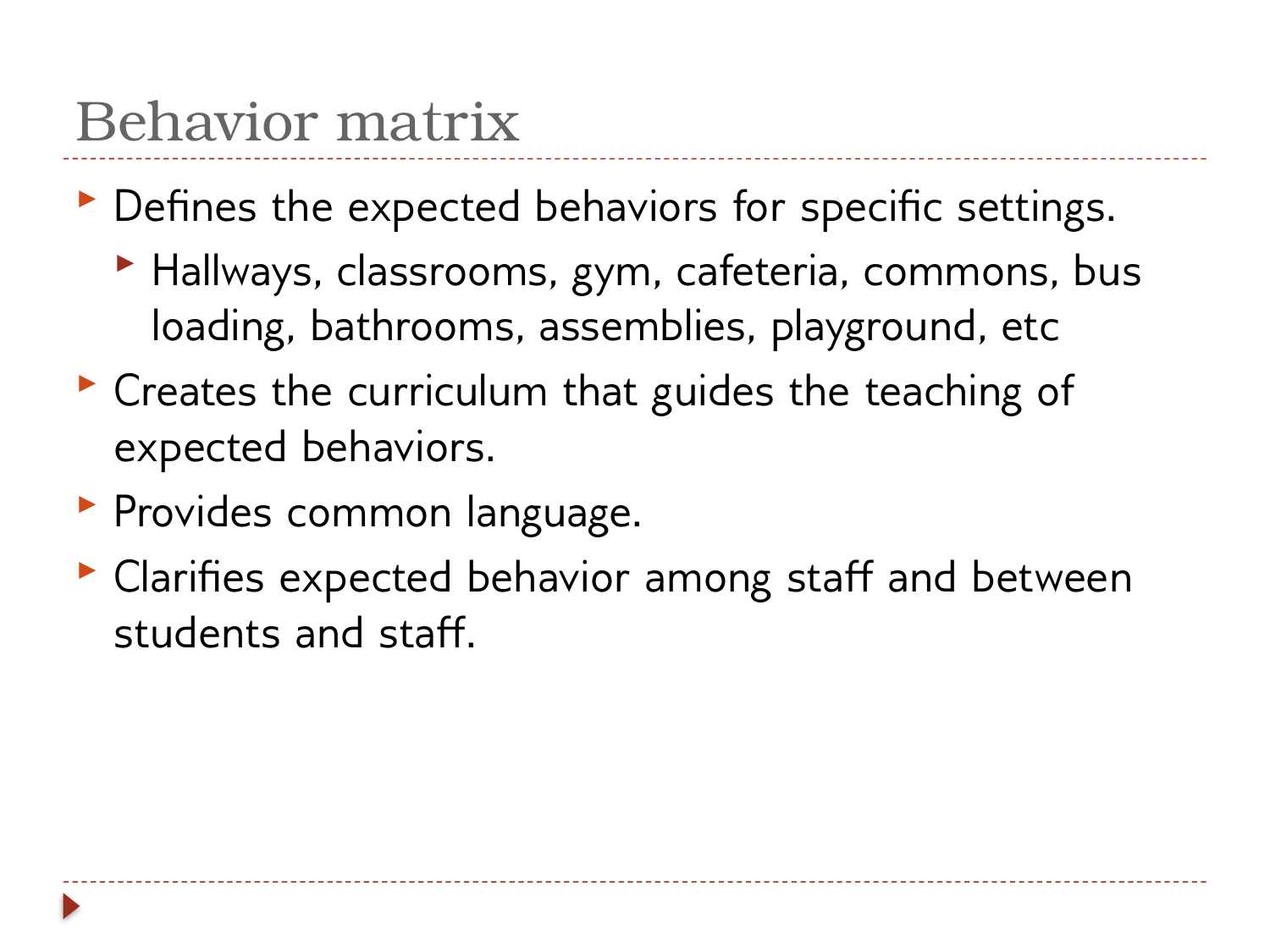

# Behavior matrix
Defines the expected behaviors for specific settings.
Hallways, classrooms, gym, cafeteria, commons, bus loading, bathrooms, assemblies, playground, etc
Creates the curriculum that guides the teaching of expected behaviors.
Provides common language.
Clarifies expected behavior among staff and between students and staff.